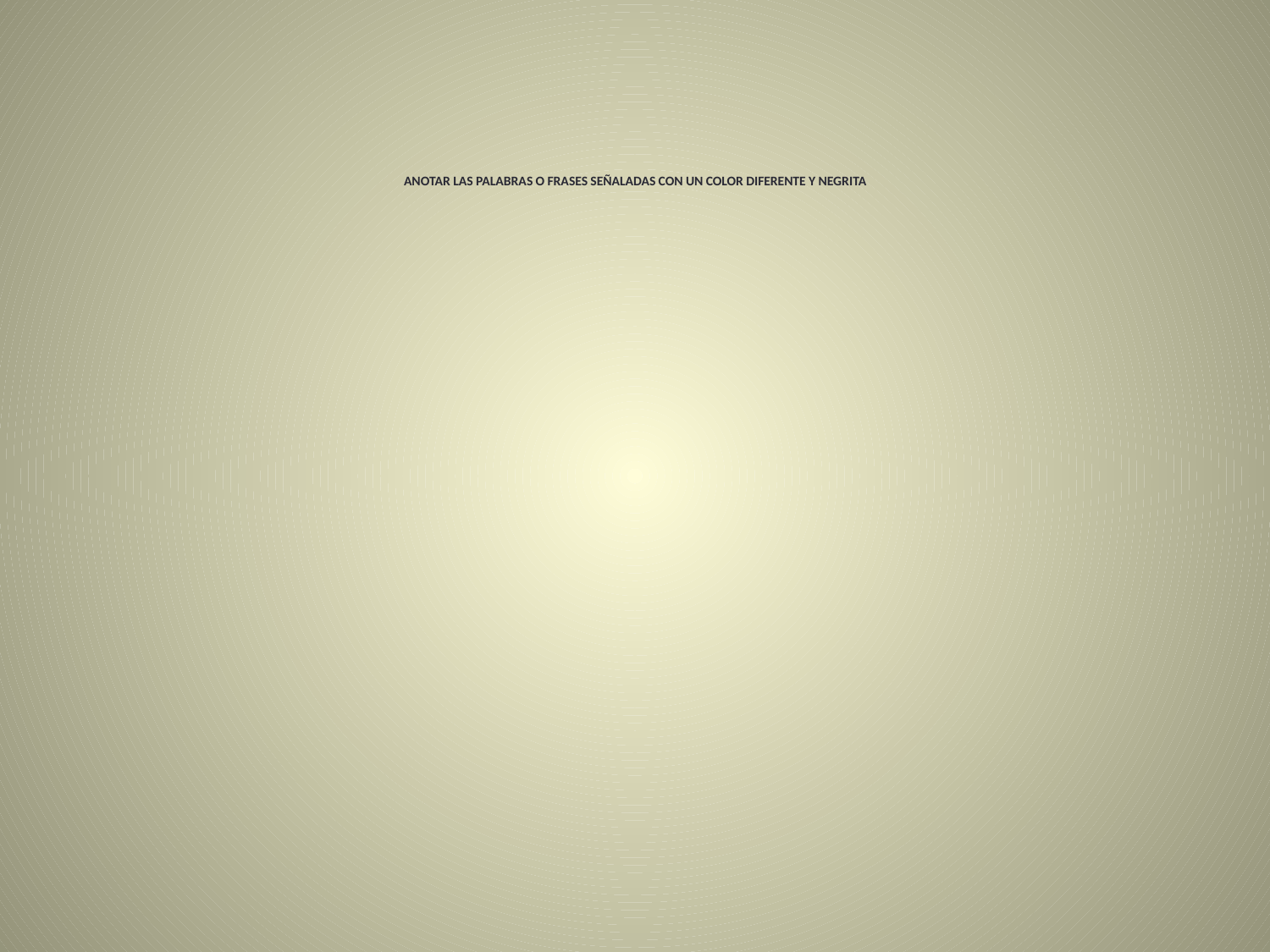

# ANOTAR LAS PALABRAS O FRASES SEÑALADAS CON UN COLOR DIFERENTE Y NEGRITA